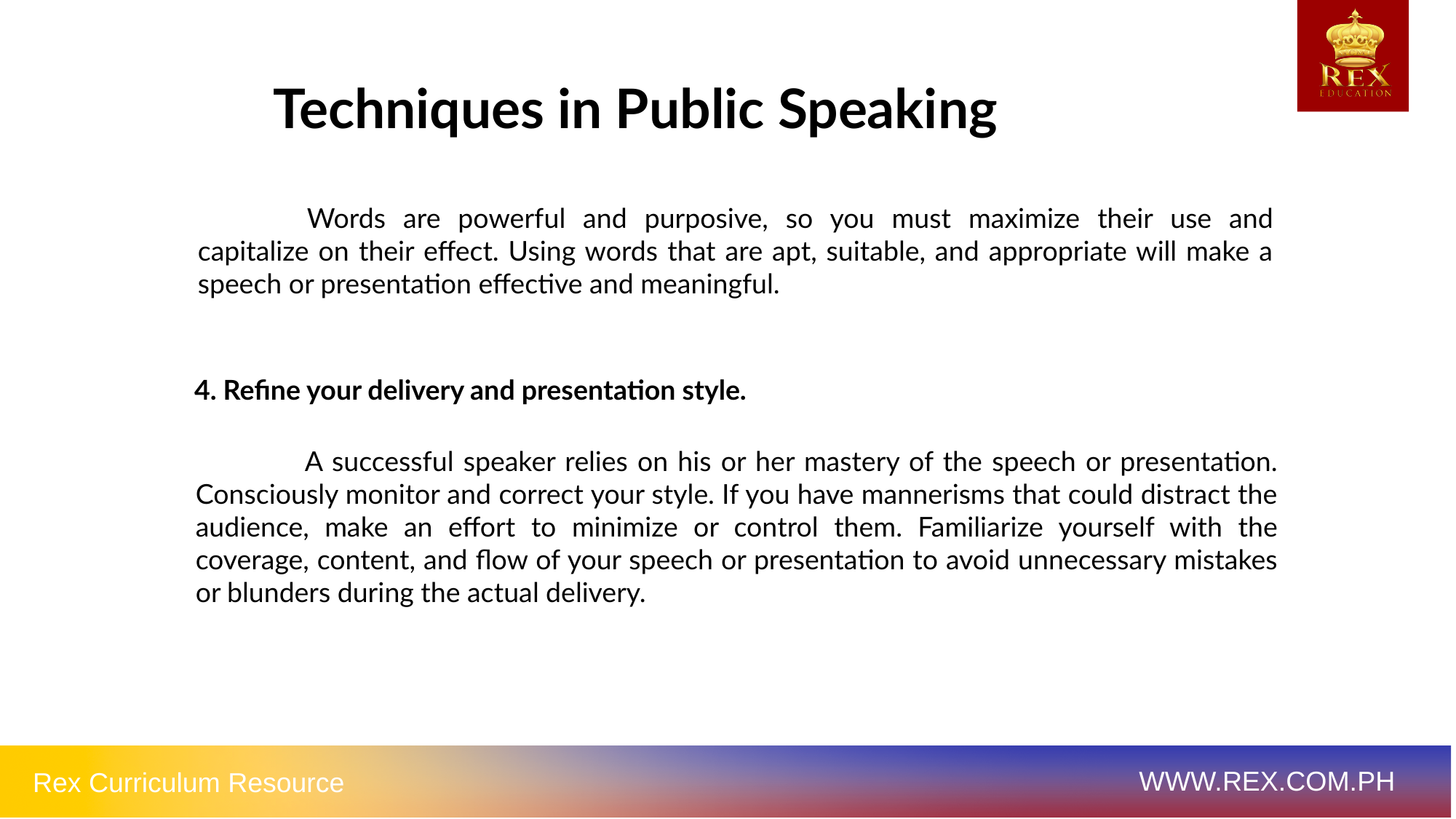

Techniques in Public Speaking
	Words are powerful and purposive, so you must maximize their use and capitalize on their effect. Using words that are apt, suitable, and appropriate will make a speech or presentation effective and meaningful.
4. Refine your delivery and presentation style.
	A successful speaker relies on his or her mastery of the speech or presentation. Consciously monitor and correct your style. If you have mannerisms that could distract the audience, make an effort to minimize or control them. Familiarize yourself with the coverage, content, and flow of your speech or presentation to avoid unnecessary mistakes or blunders during the actual delivery.